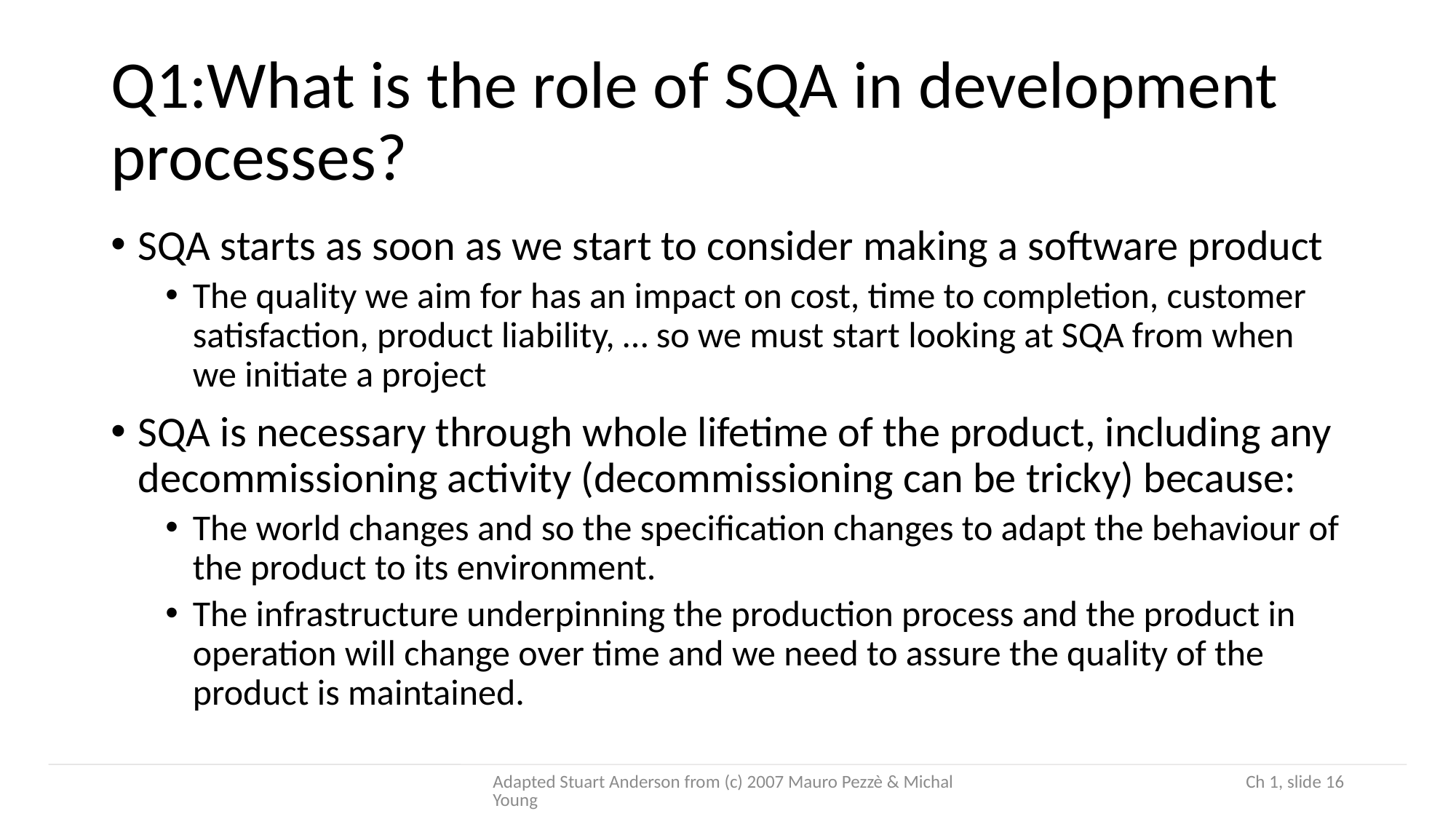

# Q1:What is the role of SQA in development processes?
SQA starts as soon as we start to consider making a software product
The quality we aim for has an impact on cost, time to completion, customer satisfaction, product liability, … so we must start looking at SQA from when we initiate a project
SQA is necessary through whole lifetime of the product, including any decommissioning activity (decommissioning can be tricky) because:
The world changes and so the specification changes to adapt the behaviour of the product to its environment.
The infrastructure underpinning the production process and the product in operation will change over time and we need to assure the quality of the product is maintained.
Adapted Stuart Anderson from (c) 2007 Mauro Pezzè & Michal Young
 Ch 1, slide 16